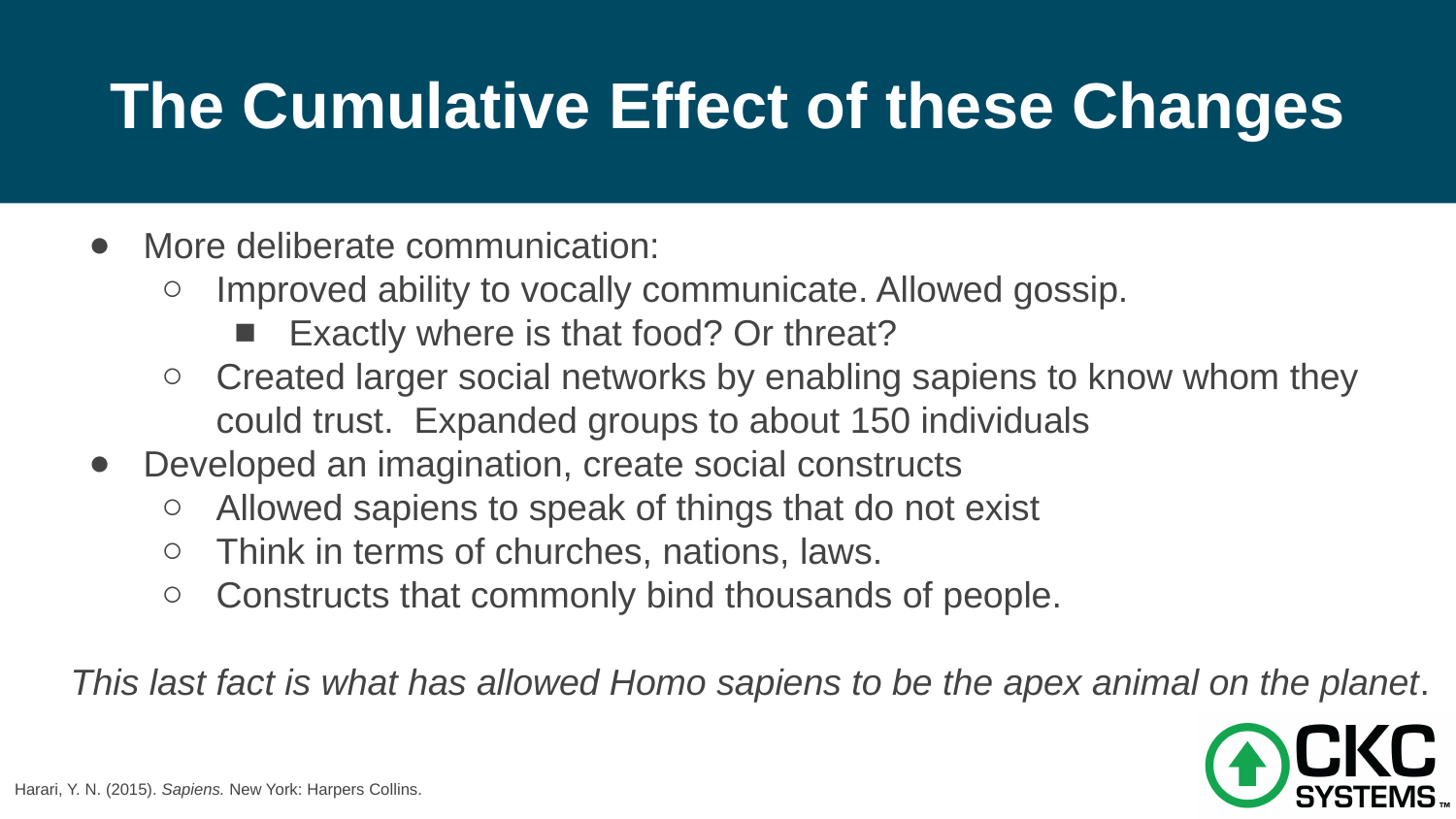

The Cumulative Effect of these Changes
More deliberate communication:
Improved ability to vocally communicate. Allowed gossip.
Exactly where is that food? Or threat?
Created larger social networks by enabling sapiens to know whom they could trust.  Expanded groups to about 150 individuals
Developed an imagination, create social constructs
Allowed sapiens to speak of things that do not exist
Think in terms of churches, nations, laws.
Constructs that commonly bind thousands of people.

This last fact is what has allowed Homo sapiens to be the apex animal on the planet.
Harari, Y. N. (2015). Sapiens. New York: Harpers Collins.